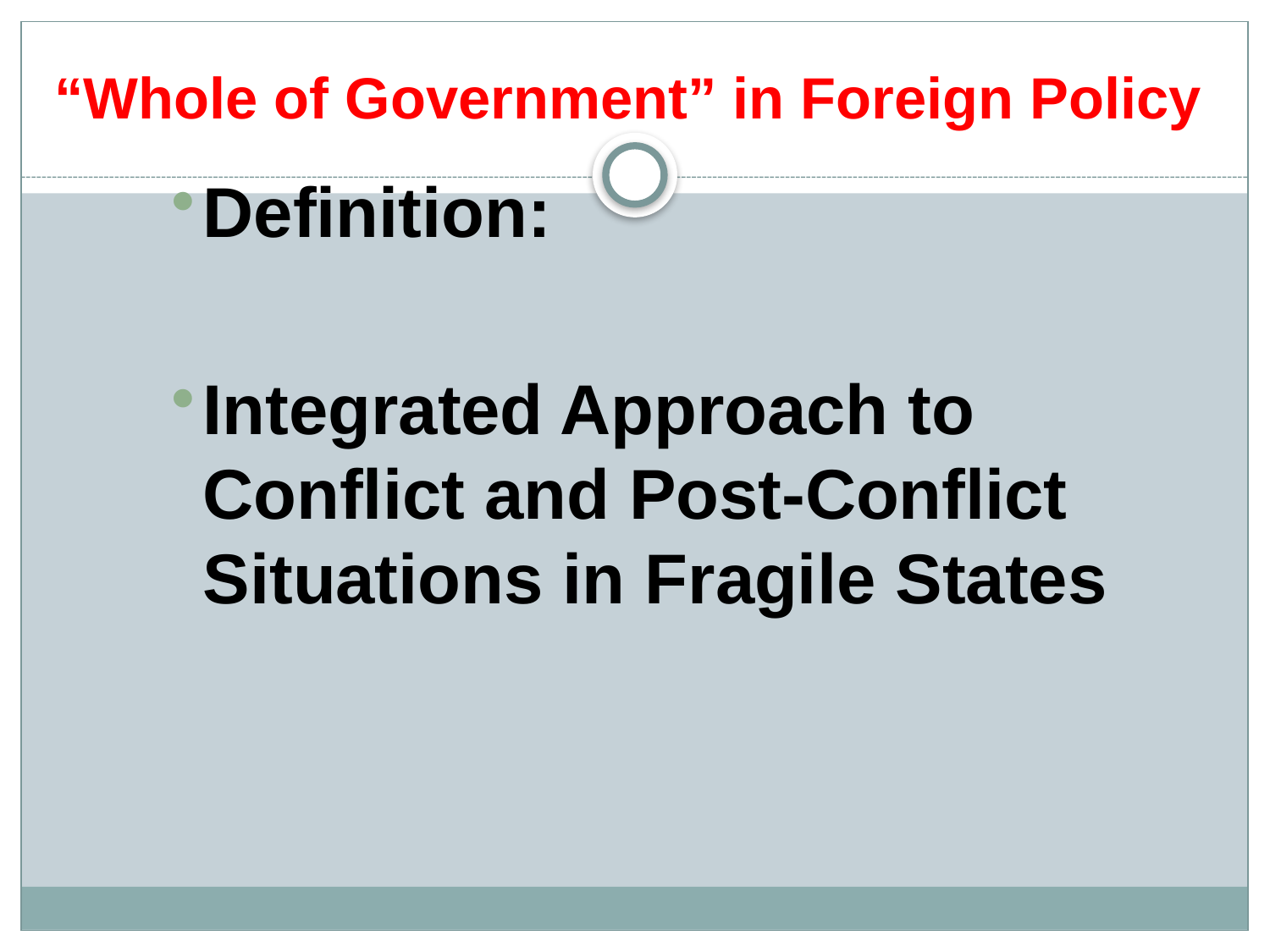

# “Whole of Government” in Foreign Policy
Definition:

Integrated Approach to Conflict and Post-Conflict Situations in Fragile States